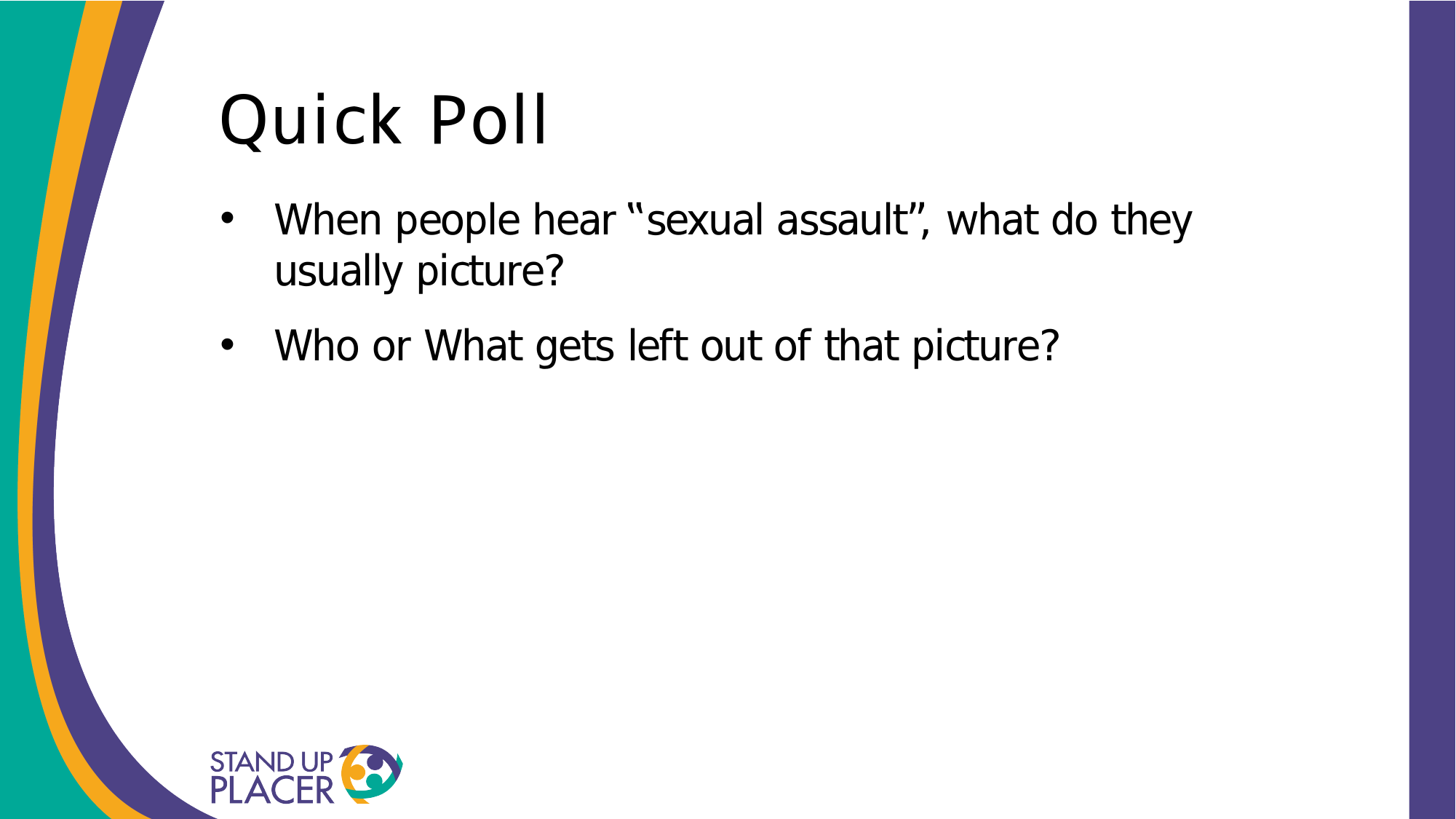

# Quick Poll
When people hear “sexual assault”, what do they usually picture?
Who or What gets left out of that picture?